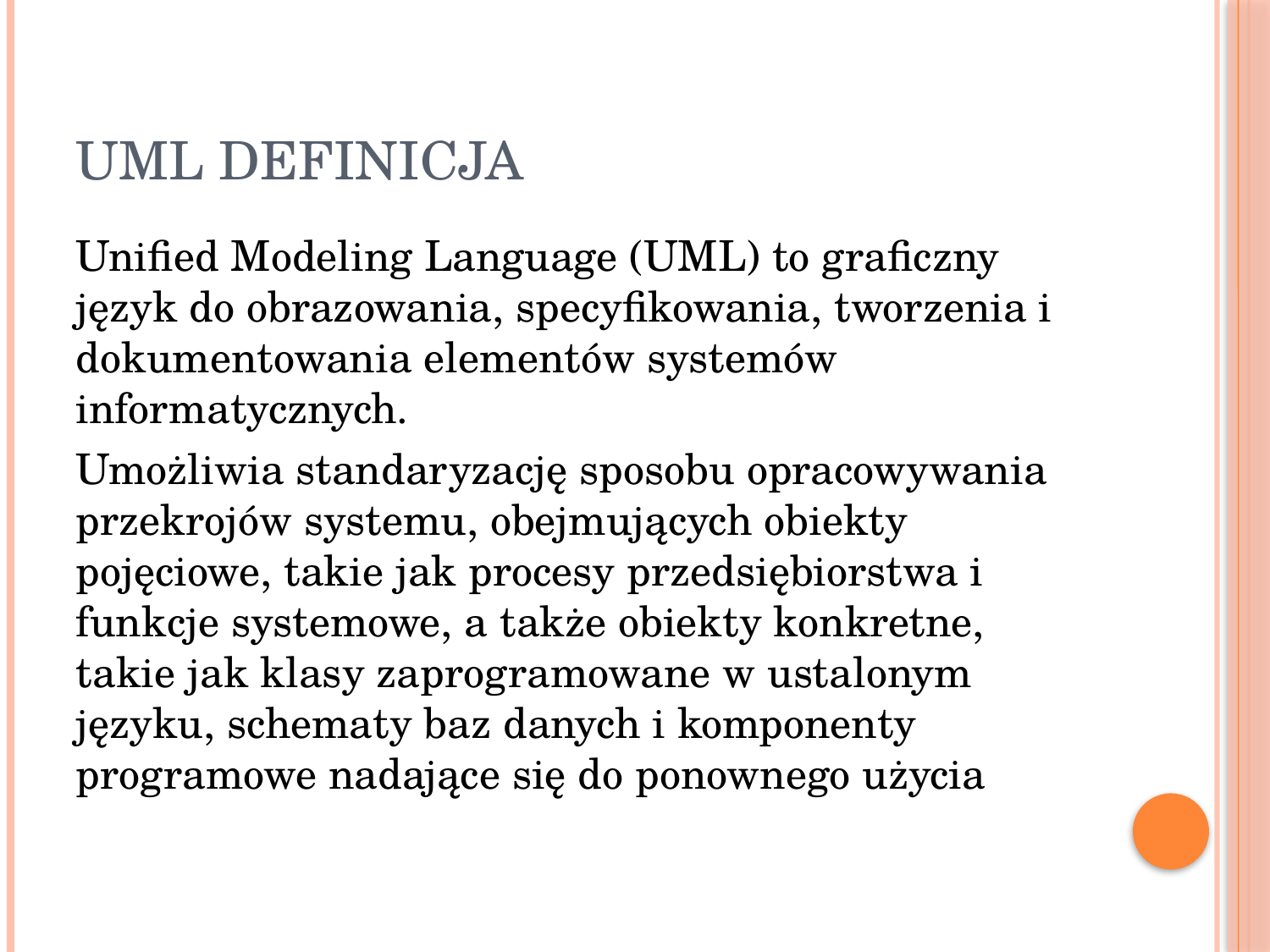

# UML Definicja
Unified Modeling Language (UML) to graficzny język do obrazowania, specyfikowania, tworzenia i dokumentowania elementów systemów informatycznych.
Umożliwia standaryzację sposobu opracowywania przekrojów systemu, obejmujących obiekty pojęciowe, takie jak procesy przedsiębiorstwa i funkcje systemowe, a także obiekty konkretne, takie jak klasy zaprogramowane w ustalonym języku, schematy baz danych i komponenty programowe nadające się do ponownego użycia